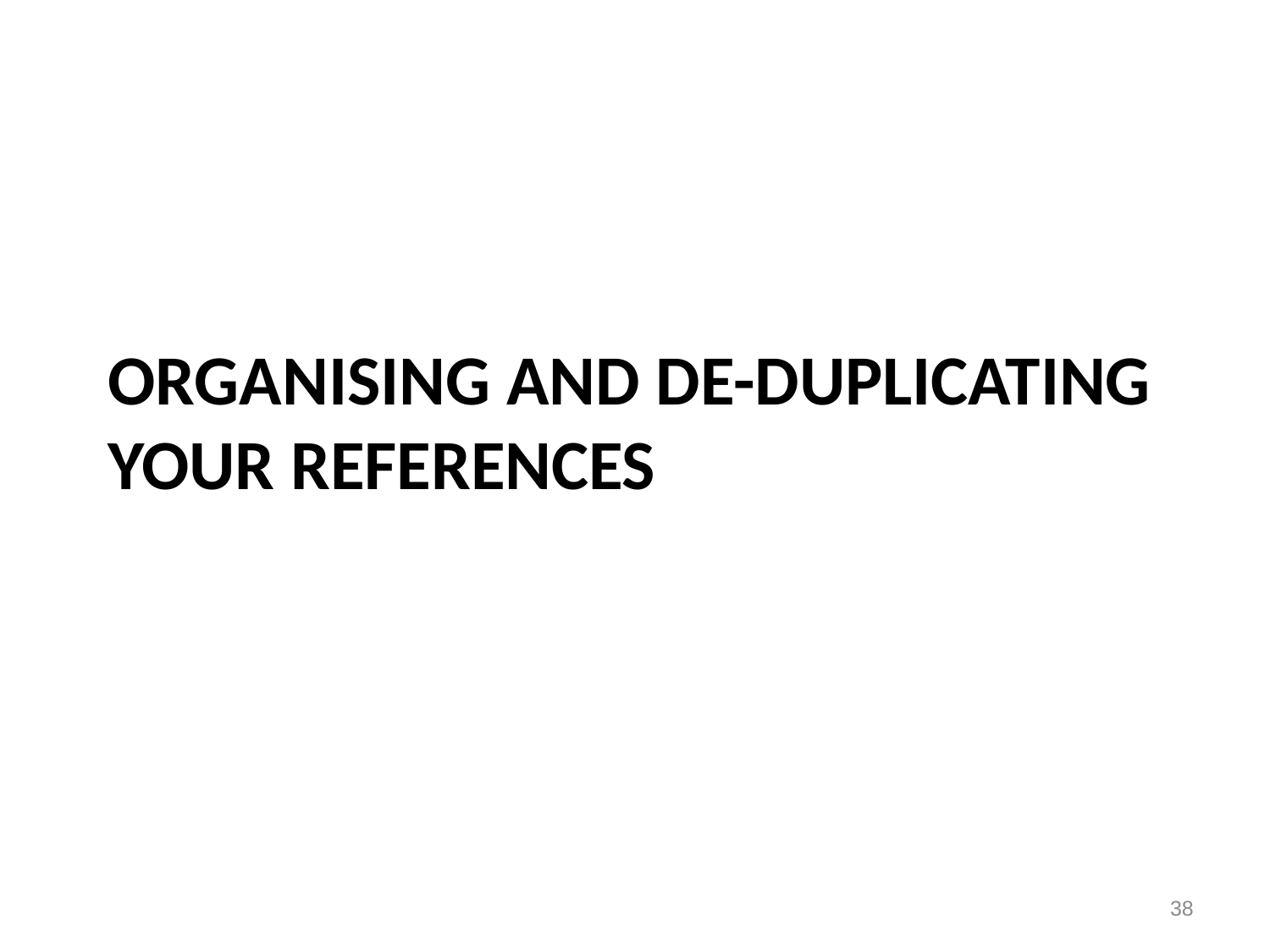

# Organising and de-duplicating your references
38